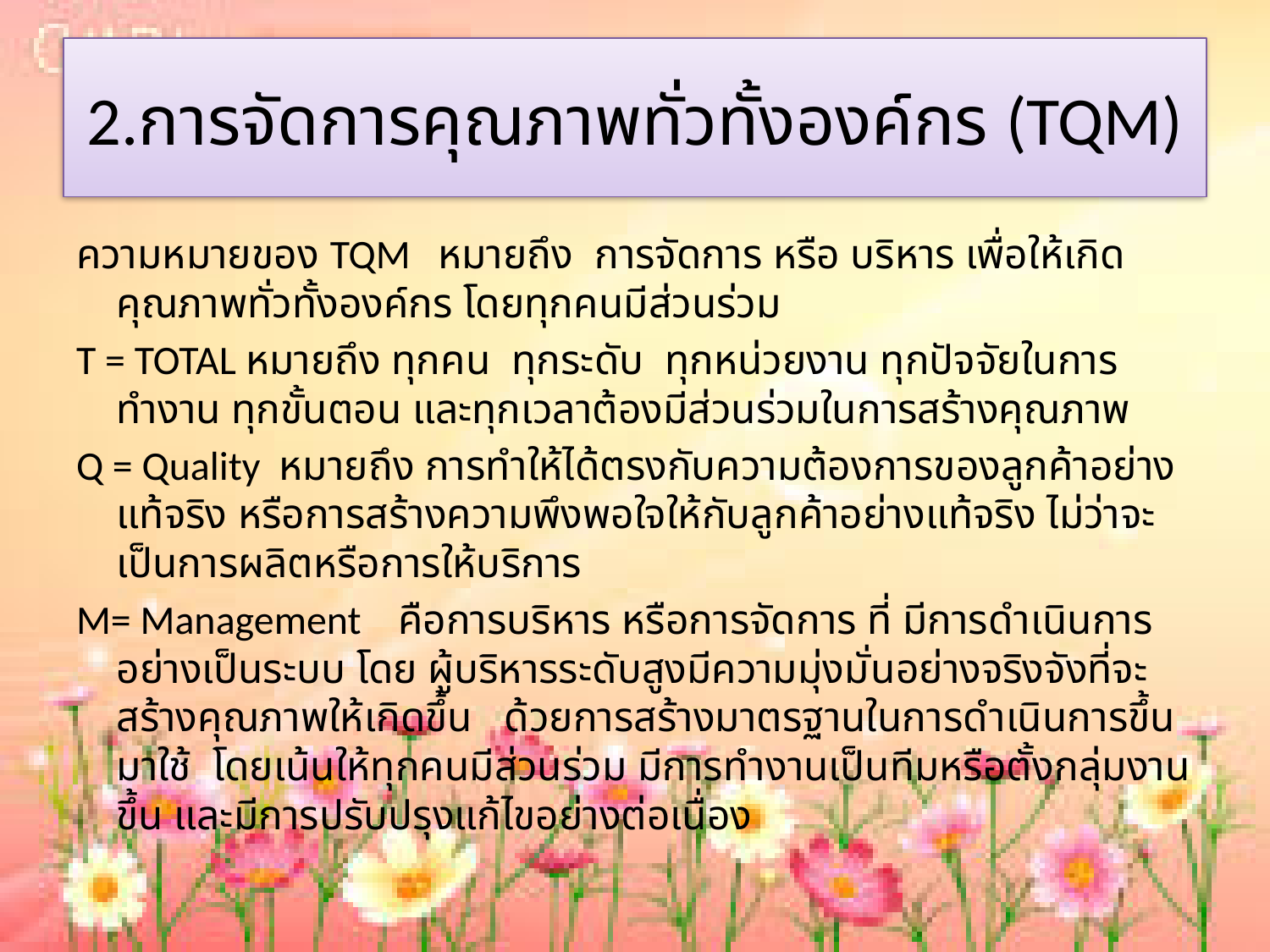

# 2.การจัดการคุณภาพทั่วทั้งองค์กร (TQM)
ความหมายของ TQM   หมายถึง  การจัดการ หรือ บริหาร เพื่อให้เกิดคุณภาพทั่วทั้งองค์กร โดยทุกคนมีส่วนร่วม
T = TOTAL หมายถึง ทุกคน  ทุกระดับ  ทุกหน่วยงาน ทุกปัจจัยในการทำงาน ทุกขั้นตอน และทุกเวลาต้องมีส่วนร่วมในการสร้างคุณภาพ
Q = Quality  หมายถึง การทำให้ได้ตรงกับความต้องการของลูกค้าอย่างแท้จริง หรือการสร้างความพึงพอใจให้กับลูกค้าอย่างแท้จริง ไม่ว่าจะเป็นการผลิตหรือการให้บริการ
M= Management    คือการบริหาร หรือการจัดการ ที่ มีการดำเนินการอย่างเป็นระบบ โดย ผู้บริหารระดับสูงมีความมุ่งมั่นอย่างจริงจังที่จะสร้างคุณภาพให้เกิดขึ้น   ด้วยการสร้างมาตรฐานในการดำเนินการขึ้นมาใช้  โดยเน้นให้ทุกคนมีส่วนร่วม มีการทำงานเป็นทีมหรือตั้งกลุ่มงานขึ้น และมีการปรับปรุงแก้ไขอย่างต่อเนื่อง